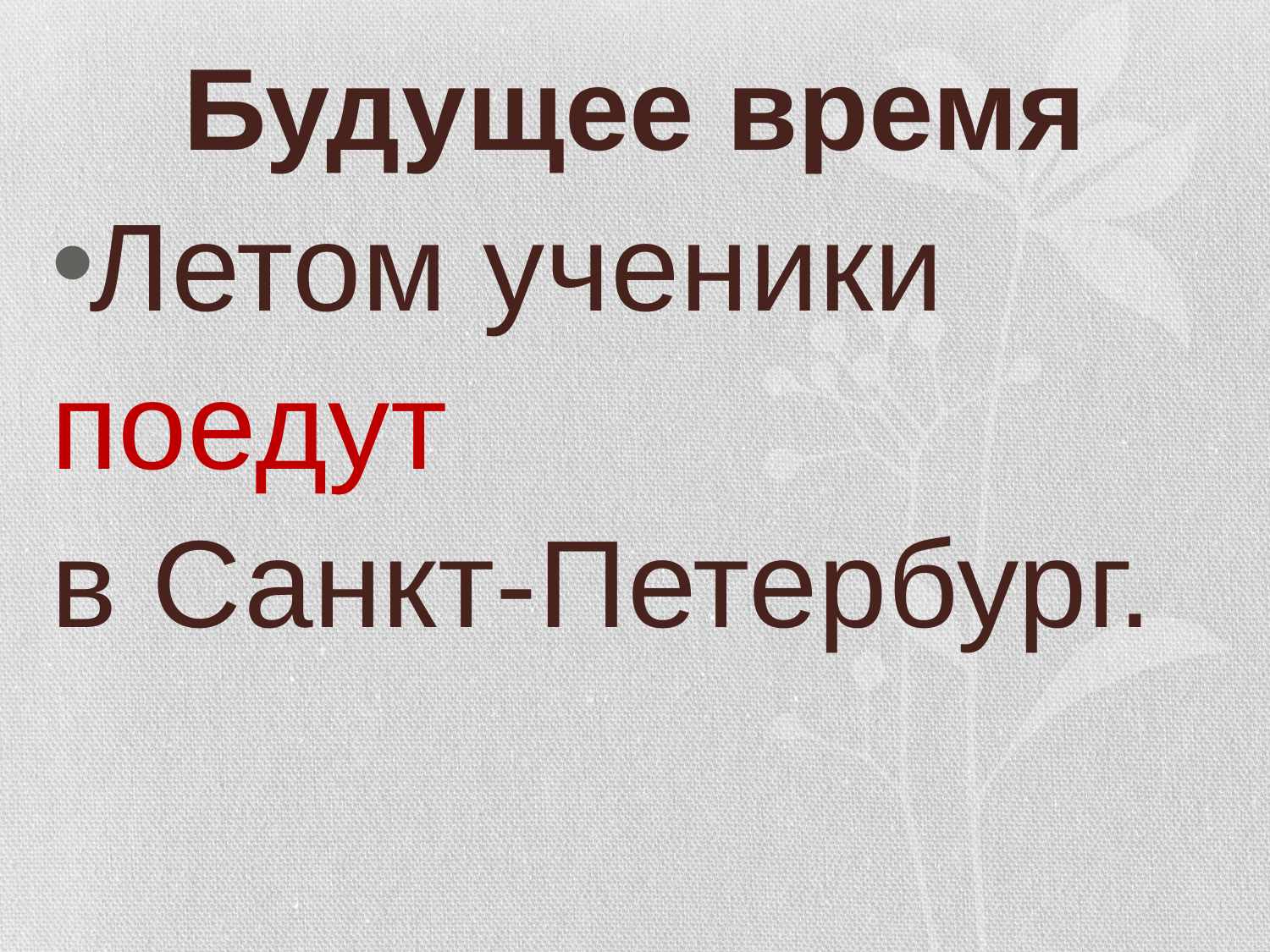

# Будущее время
Летом ученики
поедут
в Санкт-Петербург.